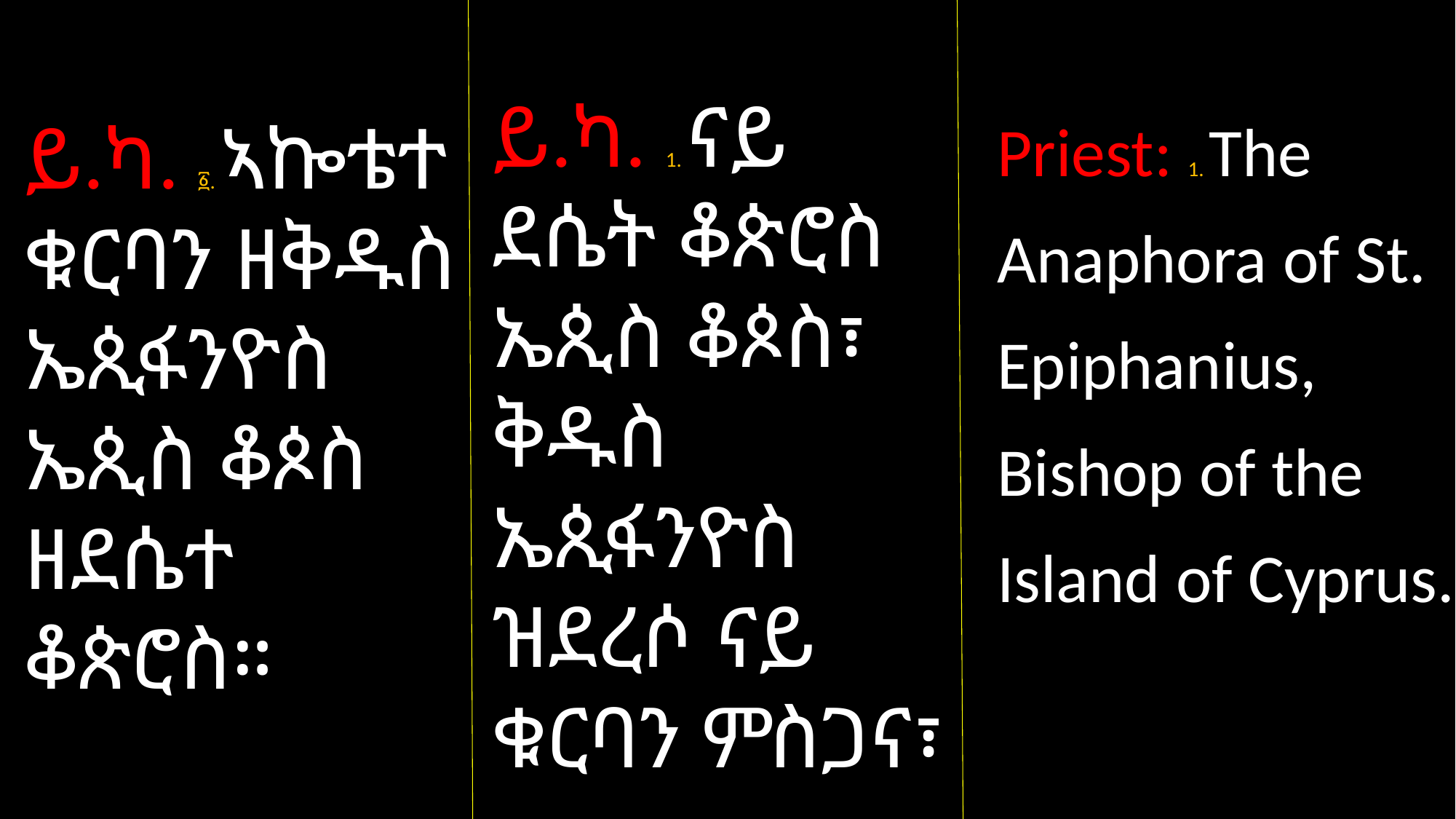

ይ.ካ. 1. ናይ ደሴት ቆጵሮስ ኤጲስ ቆጶስ፣ ቅዱስ ኤጲፋንዮስ ዝደረሶ ናይ ቁርባን ምስጋና፣
Priest: 1. The Anaphora of St. Epiphanius, Bishop of the Island of Cyprus.
ይ.ካ. ፩. ኣኰቴተ ቁርባን ዘቅዱስ ኤጲፋንዮስ ኤጲስ ቆጶስ ዘደሴተ ቆጵሮስ።